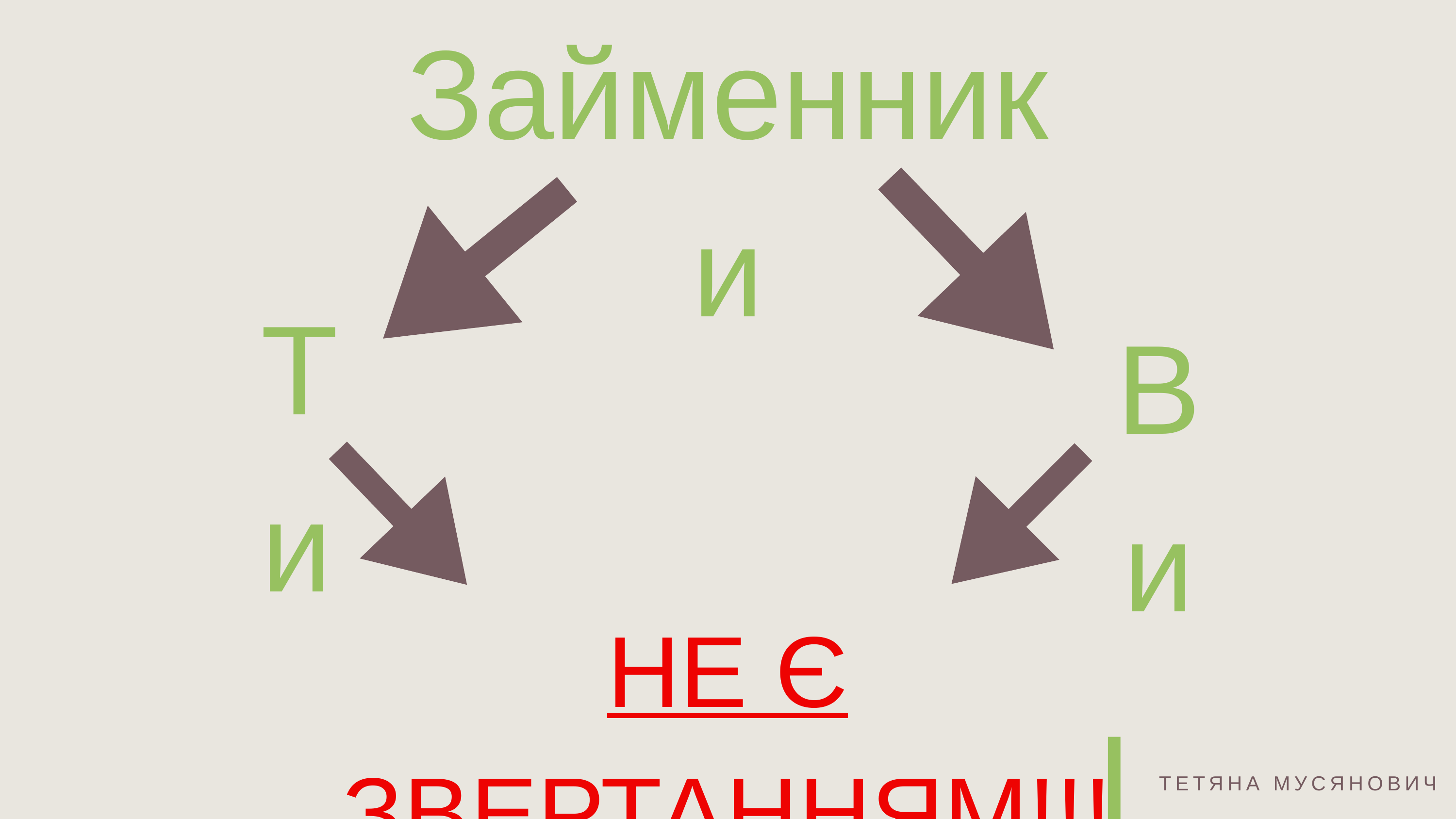

Займенники

Ти
Ви

НЕ Є ЗВЕРТАННЯМ!!!

ТЕТЯНА МУСЯНОВИЧ